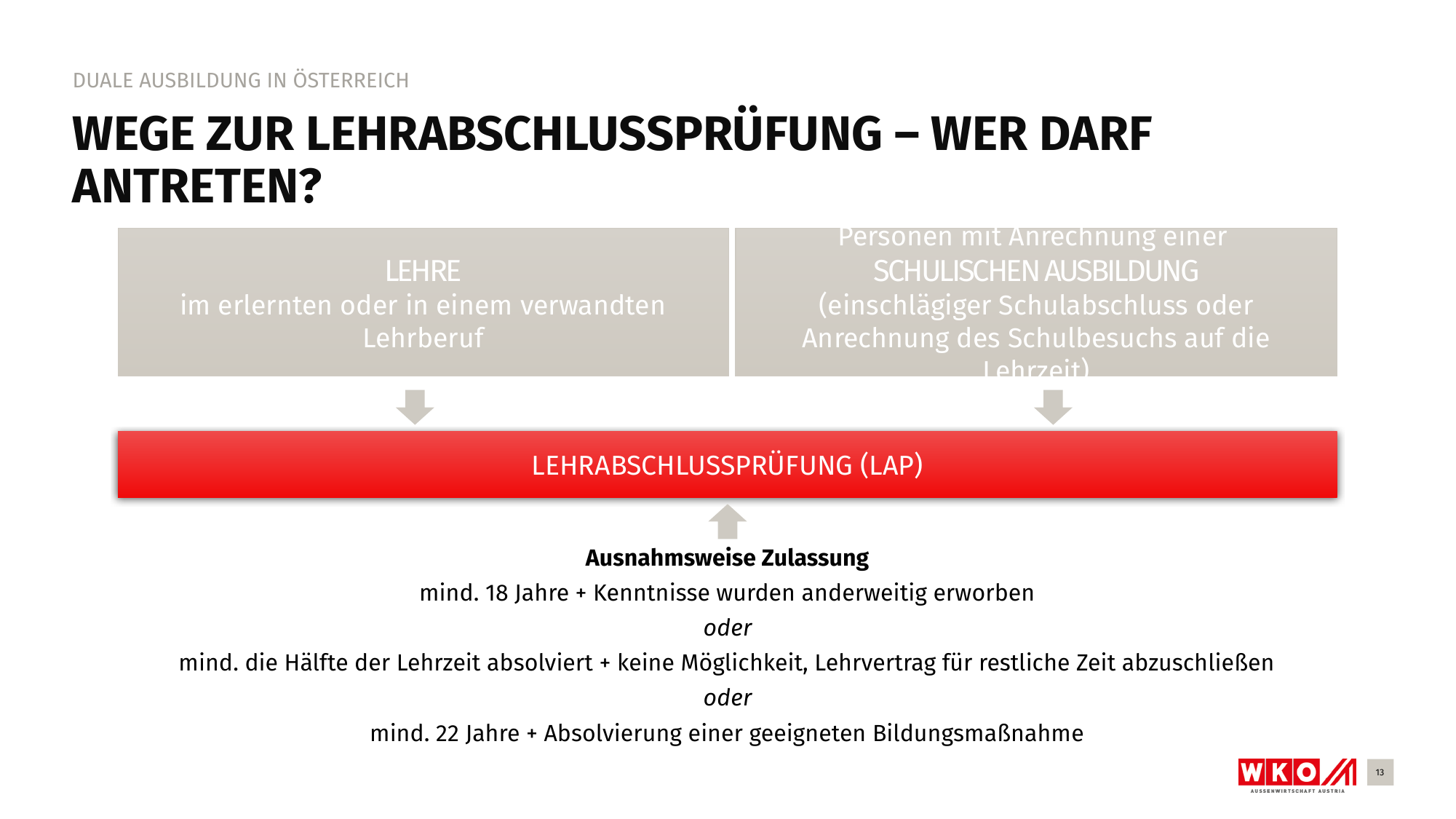

DUALE AUSBILDUNG IN ÖSTERREICH
# Wege zur Lehrabschlussprüfung – wer darf antreten?
Lehre
im erlernten oder in einem verwandten Lehrberuf
Personen mit Anrechnung einer
schulischen Ausbildung
(einschlägiger Schulabschluss oder Anrechnung des Schulbesuchs auf die Lehrzeit)

Lehrabschlussprüfung (LAP)

Ausnahmsweise Zulassung
mind. 18 Jahre + Kenntnisse wurden anderweitig erworben
oder
mind. die Hälfte der Lehrzeit absolviert + keine Möglichkeit, Lehrvertrag für restliche Zeit abzuschließen
oder
mind. 22 Jahre + Absolvierung einer geeigneten Bildungsmaßnahme

13